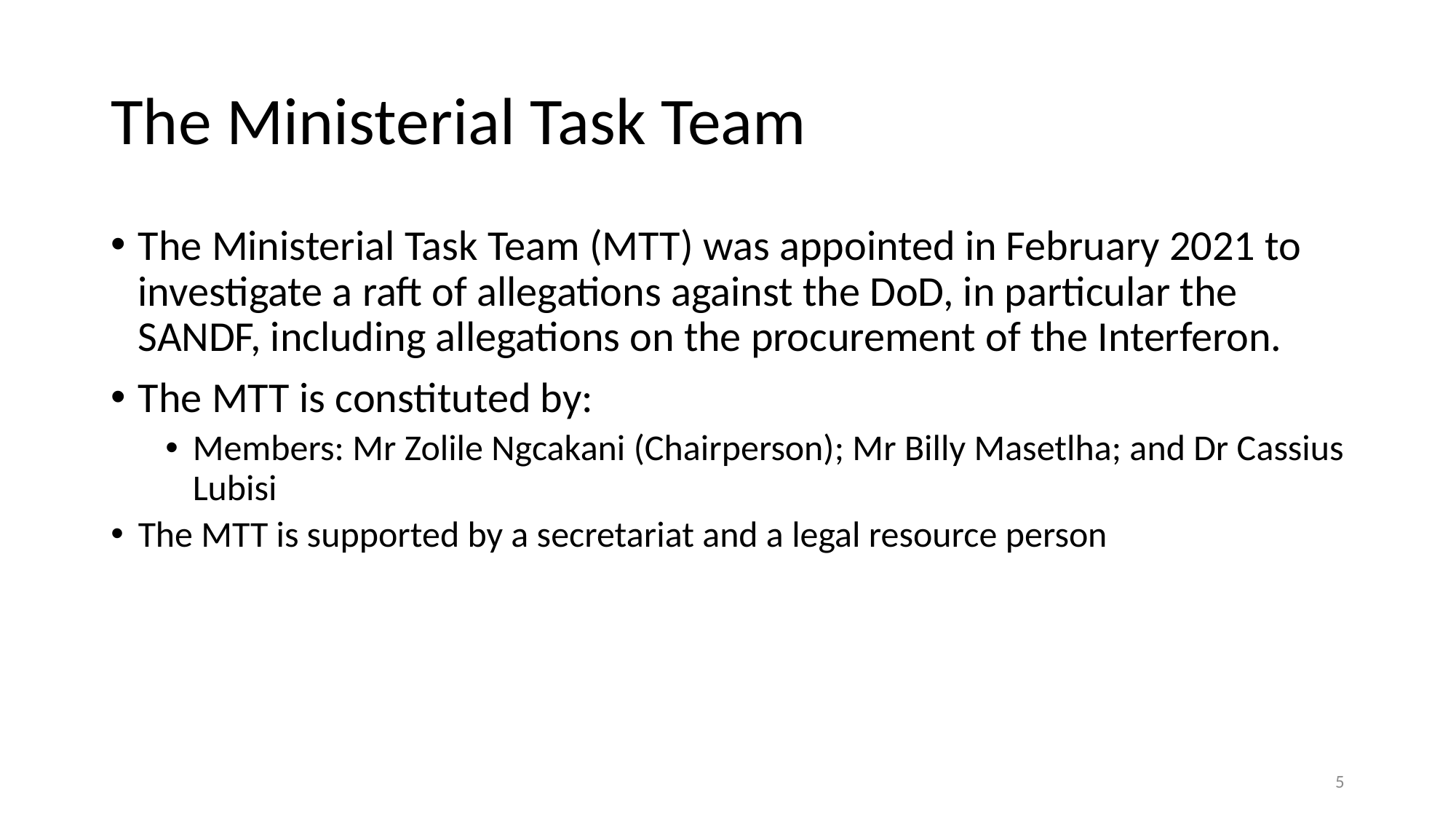

The Ministerial Task Team
The Ministerial Task Team (MTT) was appointed in February 2021 to investigate a raft of allegations against the DoD, in particular the SANDF, including allegations on the procurement of the Interferon.
The MTT is constituted by:
Members: Mr Zolile Ngcakani (Chairperson); Mr Billy Masetlha; and Dr Cassius Lubisi
The MTT is supported by a secretariat and a legal resource person

5